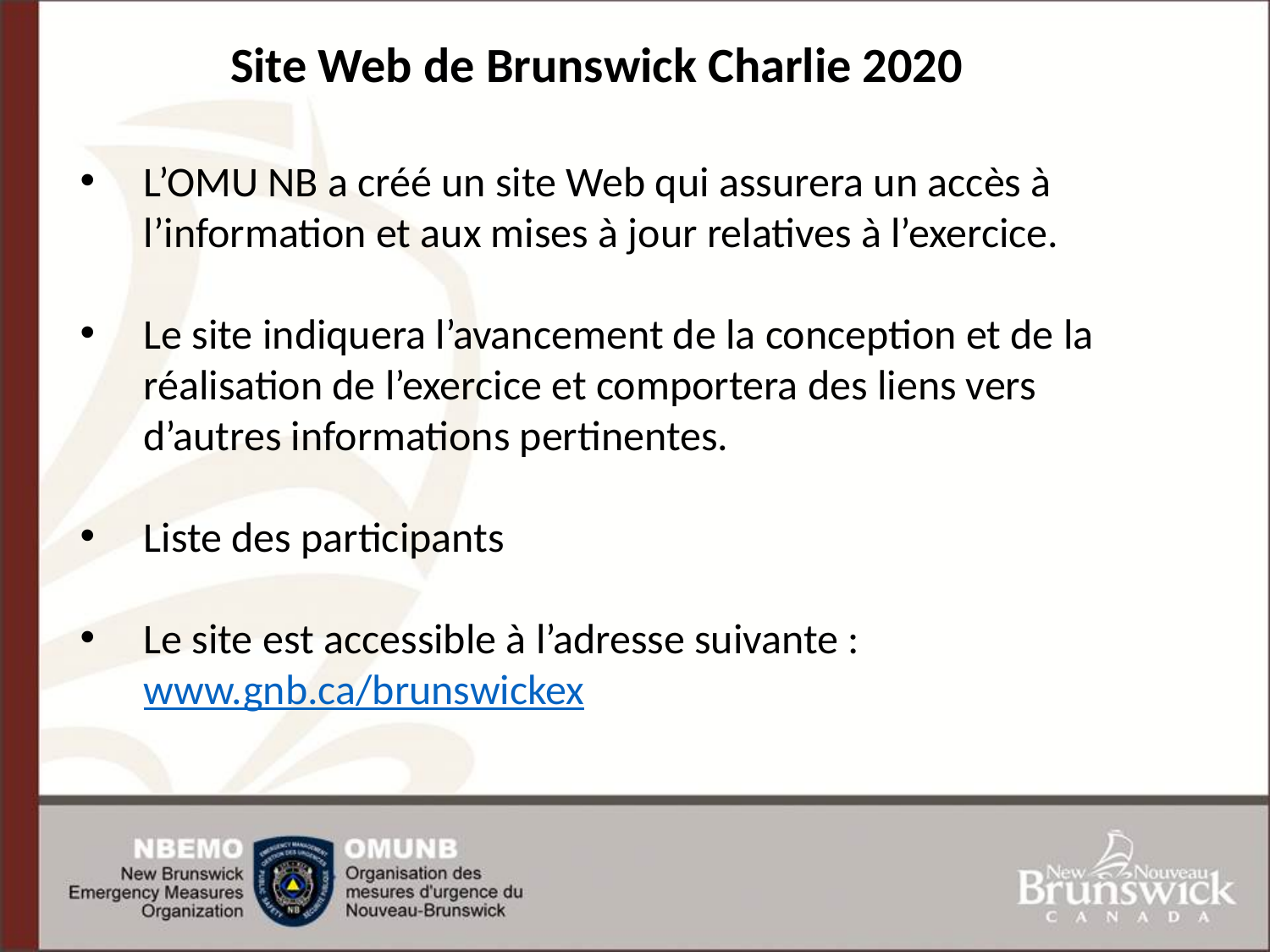

Site Web de Brunswick Charlie 2020
L’OMU NB a créé un site Web qui assurera un accès à l’information et aux mises à jour relatives à l’exercice.

Le site indiquera l’avancement de la conception et de la réalisation de l’exercice et comportera des liens vers d’autres informations pertinentes.

Liste des participants

Le site est accessible à l’adresse suivante : www.gnb.ca/brunswickex